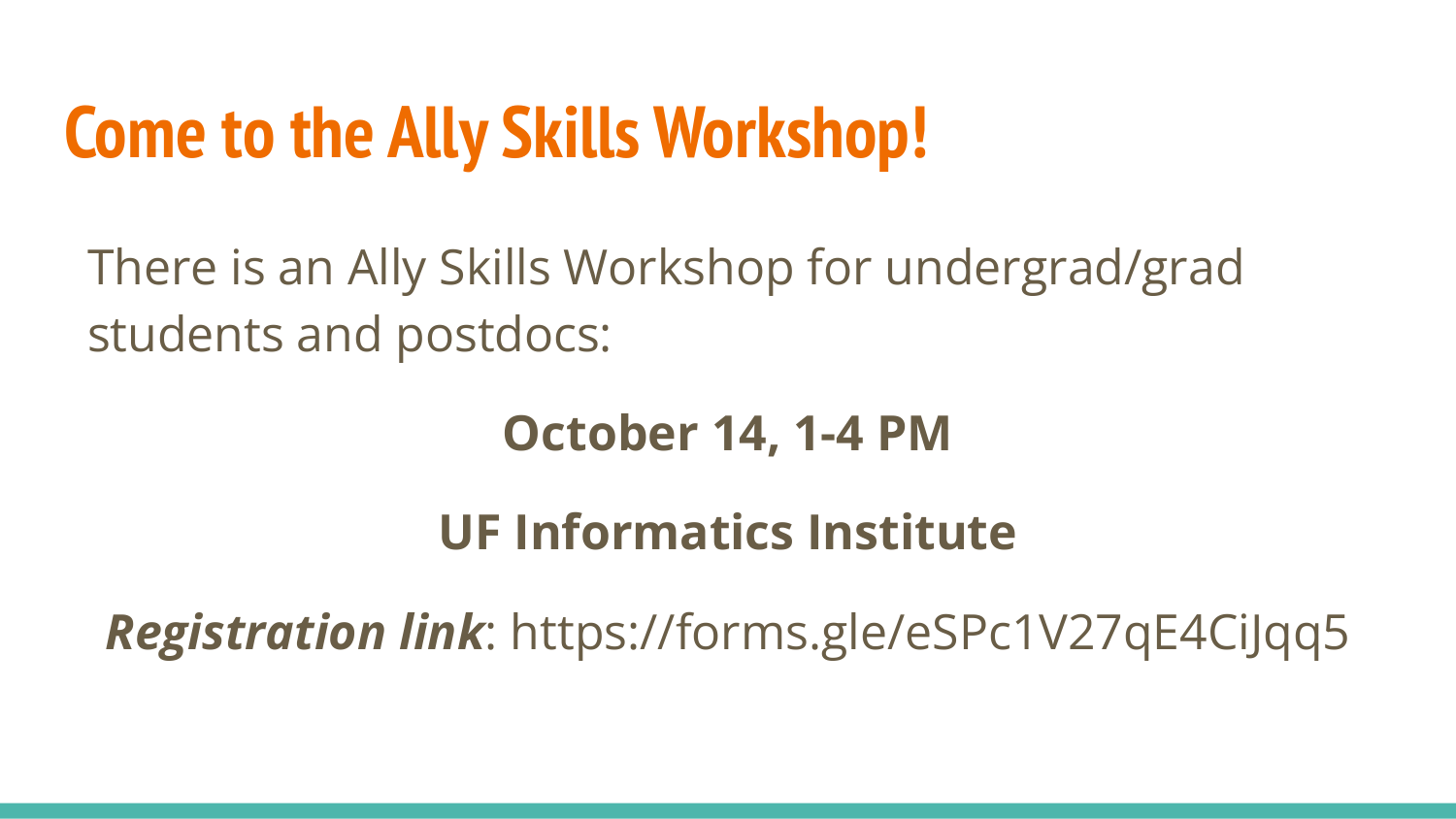

# Come to the Ally Skills Workshop!
There is an Ally Skills Workshop for undergrad/grad students and postdocs:
October 14, 1-4 PM
UF Informatics Institute
Registration link: https://forms.gle/eSPc1V27qE4CiJqq5